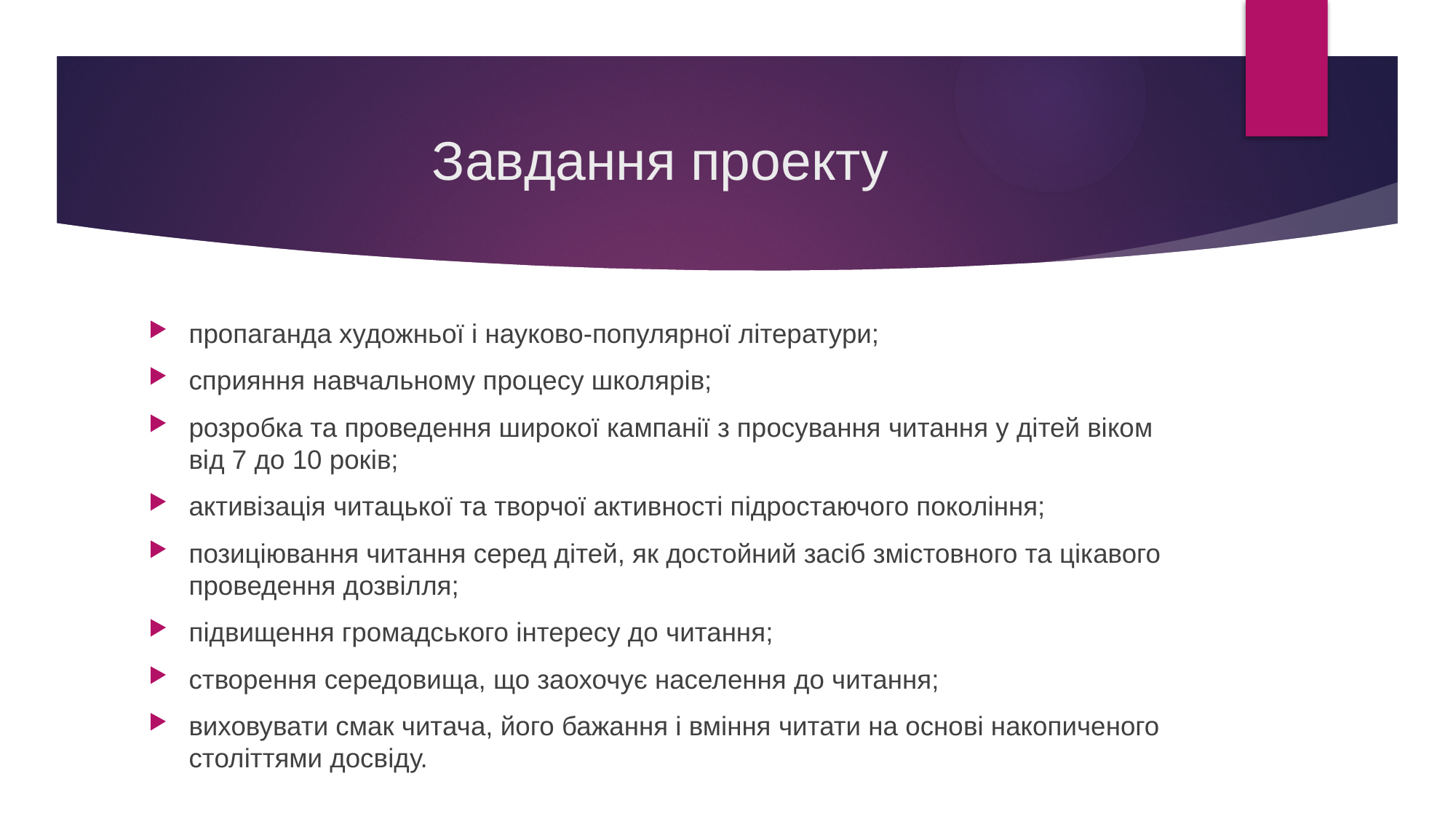

# Завдання проекту
пропаганда художньої і науково-популярної літератури;
сприяння навчальному процесу школярів;
розробка та проведення широкої кампанії з просування читання у дітей віком від 7 до 10 років;
активізація читацької та творчої активності підростаючого покоління;
позиціювання читання серед дітей, як достойний засіб змістовного та цікавого проведення дозвілля;
підвищення громадського інтересу до читання;
створення середовища, що заохочує населення до читання;
виховувати смак читача, його бажання і вміння читати на основі накопиченого століттями досвіду.